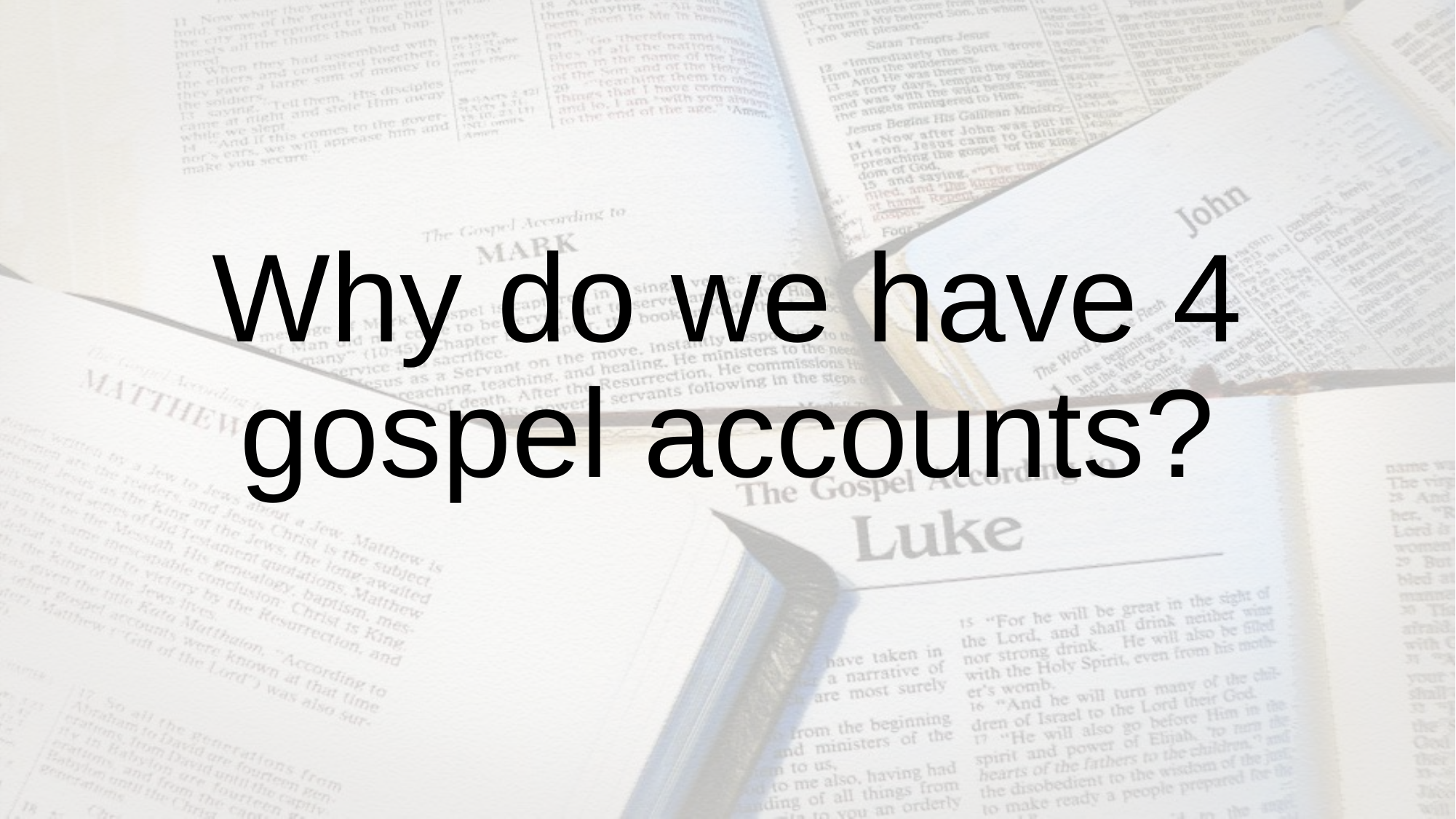

# Why do we have 4 gospel accounts?